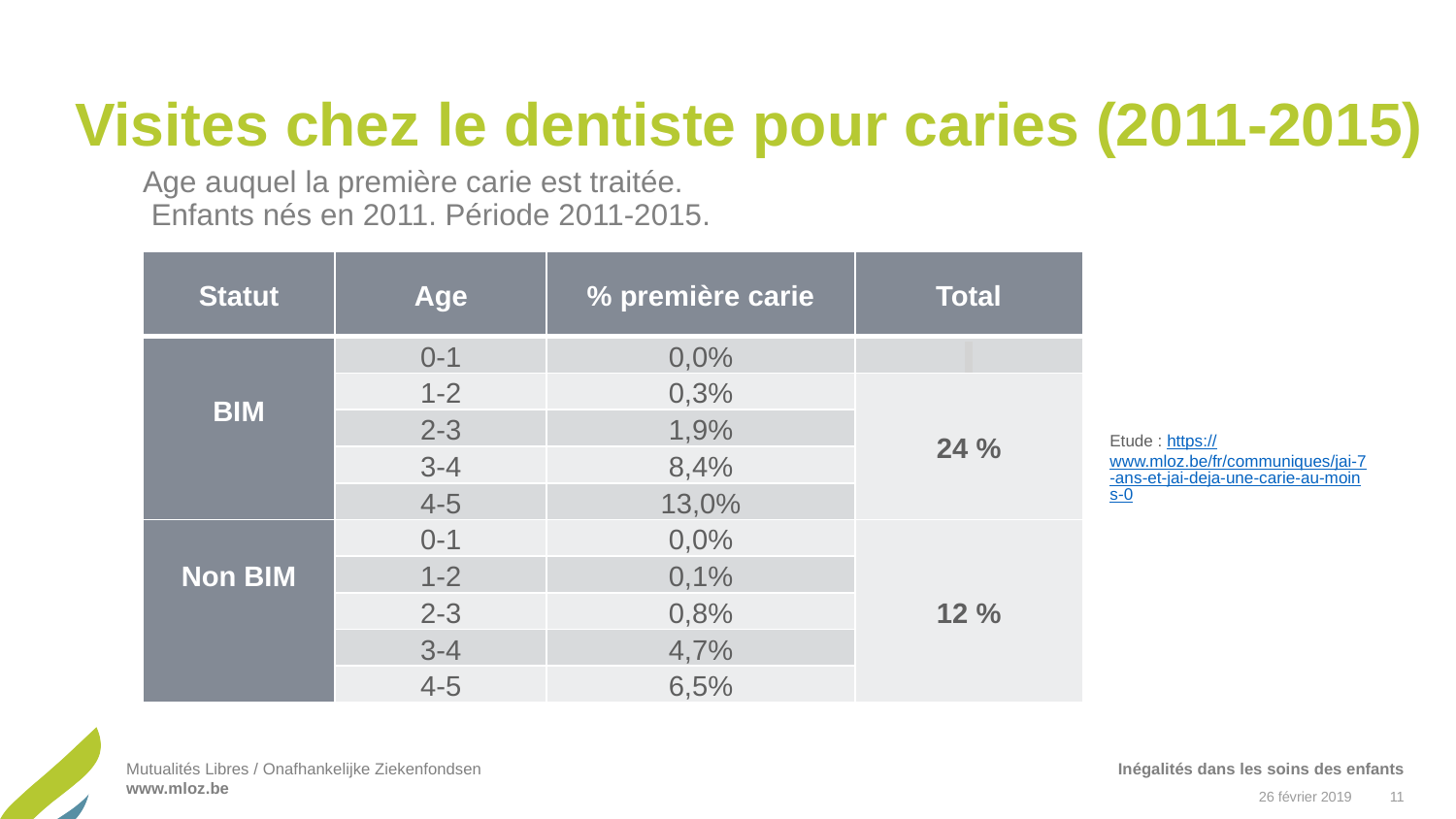

# Visites chez le dentiste pour caries (2011-2015)
Age auquel la première carie est traitée.
 Enfants nés en 2011. Période 2011-2015.
| Statut | Age | % première carie | Total |
| --- | --- | --- | --- |
| BIM | 0-1 | 0,0% |  |
|  | 1-2 | 0,3% | 24 % |
|  | 2-3 | 1,9% |  |
|  | 3-4 | 8,4% |  |
|  | 4-5 | 13,0% |  |
| Non BIM | 0-1 | 0,0% | 12 % |
|  | 1-2 | 0,1% |  |
|  | 2-3 | 0,8% |  |
|  | 3-4 | 4,7% |  |
|  | 4-5 | 6,5% |  |
Etude : https://www.mloz.be/fr/communiques/jai-7-ans-et-jai-deja-une-carie-au-moins-0

Inégalités dans les soins des enfants
26 février 2019
11